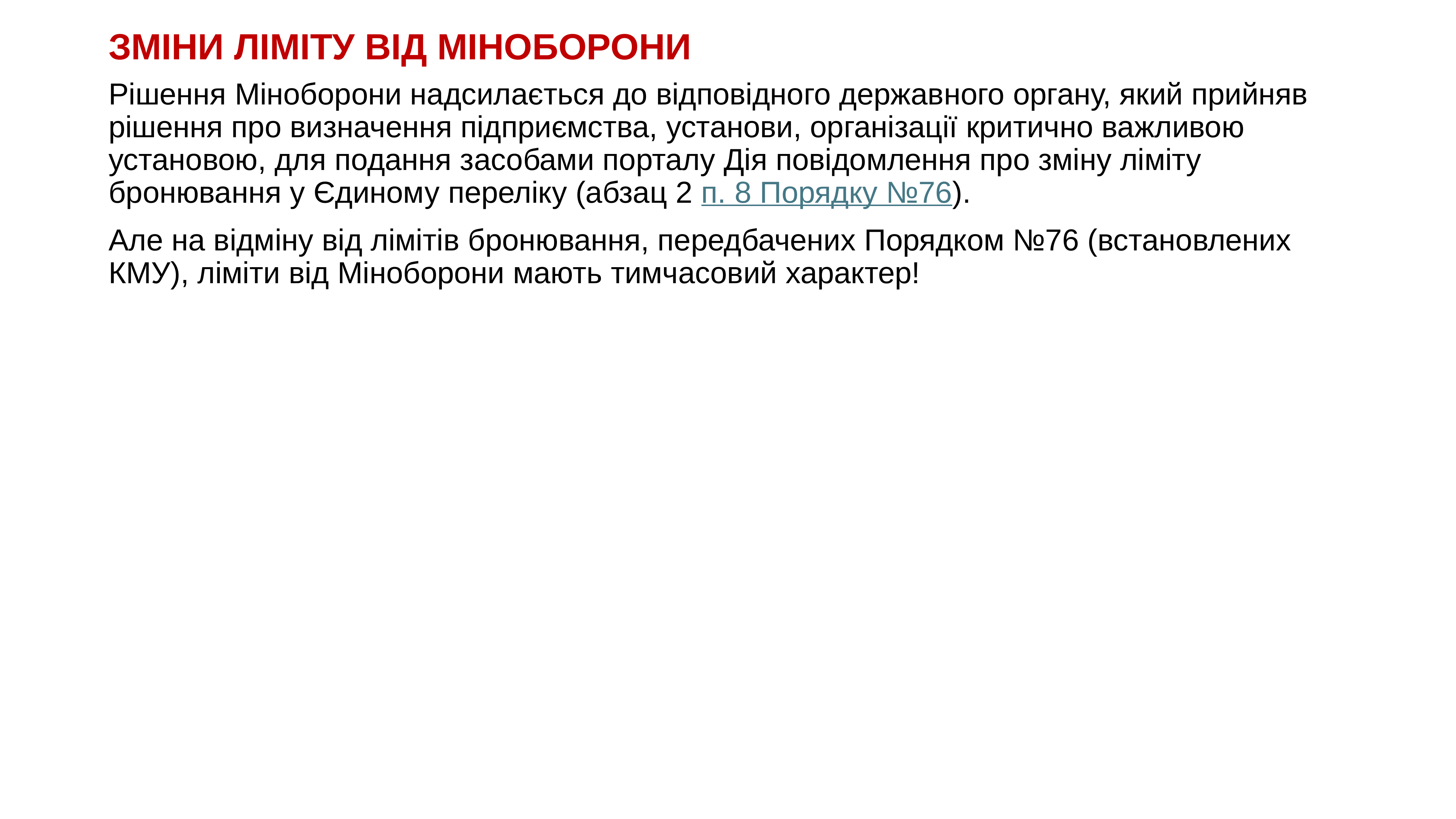

# ЗМІНИ ЛІМІТУ ВІД МІНОБОРОНИ
Рішення Міноборони надсилається до відповідного державного органу, який прийняв рішення про визначення підприємства, установи, організації критично важливою установою, для подання засобами порталу Дія повідомлення про зміну ліміту бронювання у Єдиному переліку (абзац 2 п. 8 Порядку №76).
Але на відміну від лімітів бронювання, передбачених Порядком №76 (встановлених КМУ), ліміти від Міноборони мають тимчасовий характер!
KAZNACHEI
30